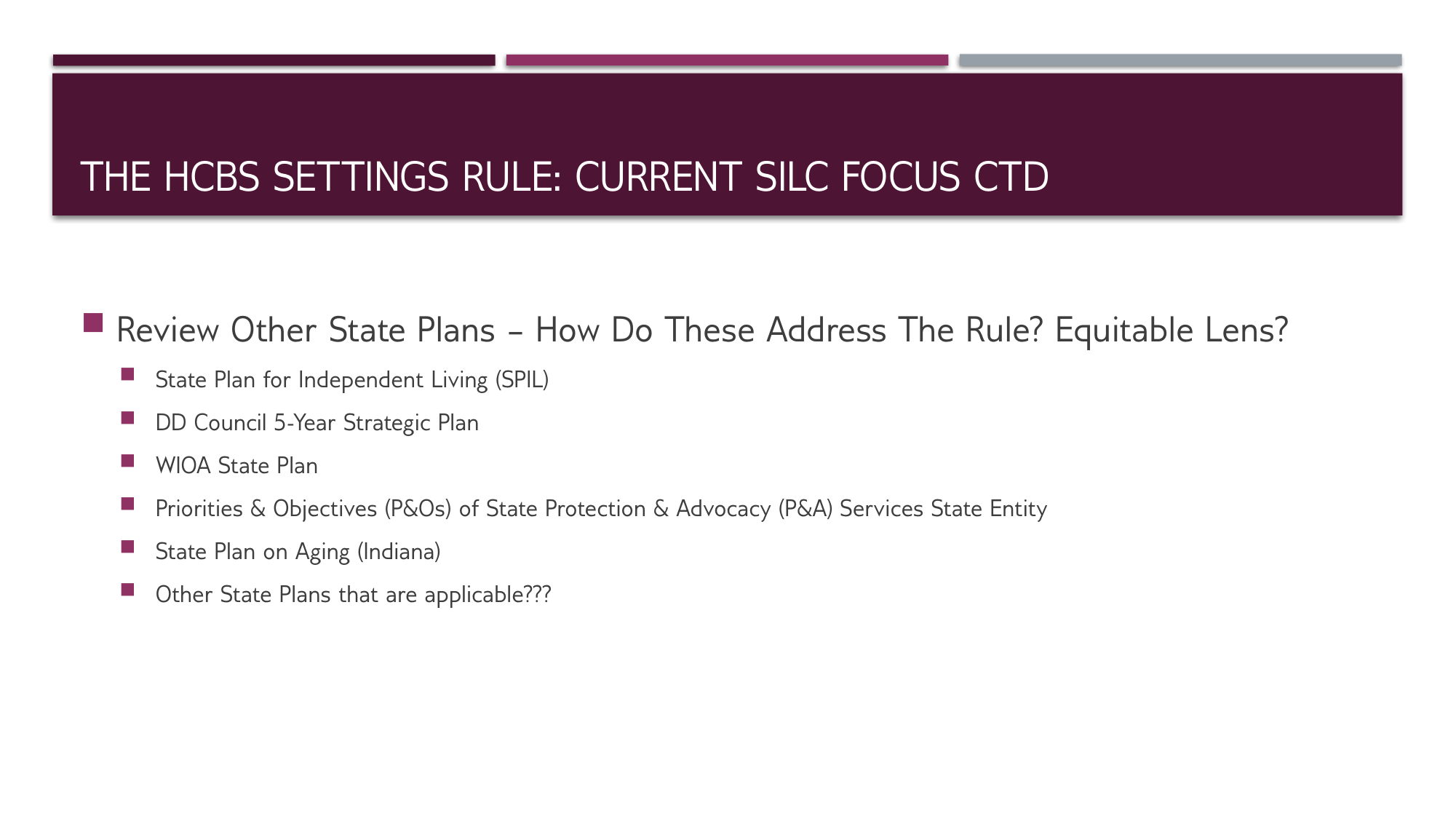

# The HCBS Settings Rule: Current SILC Focus CTD
Review Other State Plans – How Do These Address The Rule? Equitable Lens?
State Plan for Independent Living (SPIL)
DD Council 5-Year Strategic Plan
WIOA State Plan
Priorities & Objectives (P&Os) of State Protection & Advocacy (P&A) Services State Entity
State Plan on Aging (Indiana)
Other State Plans that are applicable???